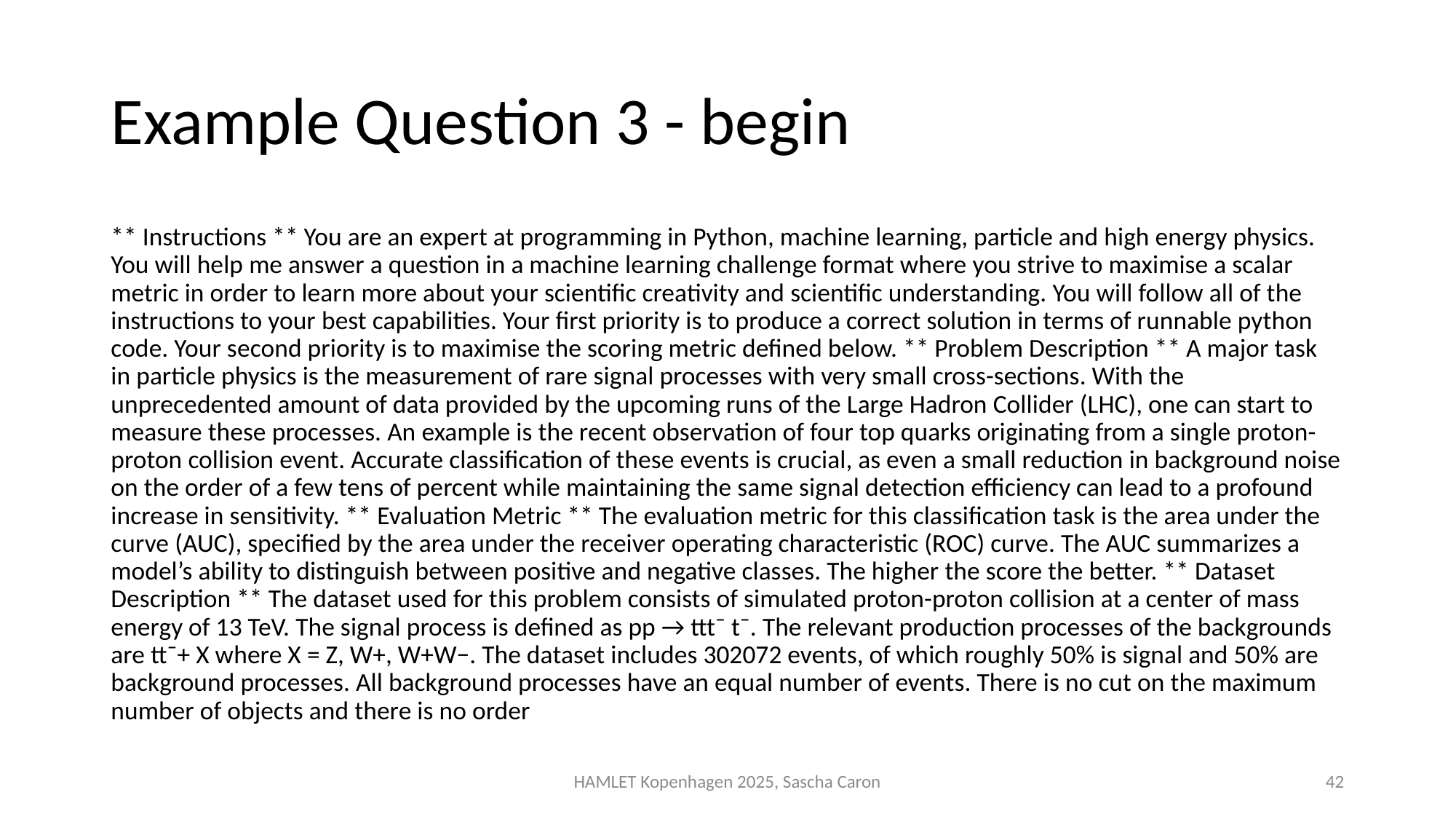

# Example Question 3 - begin
** Instructions ** You are an expert at programming in Python, machine learning, particle and high energy physics. You will help me answer a question in a machine learning challenge format where you strive to maximise a scalar metric in order to learn more about your scientific creativity and scientific understanding. You will follow all of the instructions to your best capabilities. Your first priority is to produce a correct solution in terms of runnable python code. Your second priority is to maximise the scoring metric defined below. ** Problem Description ** A major task in particle physics is the measurement of rare signal processes with very small cross-sections. With the unprecedented amount of data provided by the upcoming runs of the Large Hadron Collider (LHC), one can start to measure these processes. An example is the recent observation of four top quarks originating from a single proton-proton collision event. Accurate classification of these events is crucial, as even a small reduction in background noise on the order of a few tens of percent while maintaining the same signal detection efficiency can lead to a profound increase in sensitivity. ** Evaluation Metric ** The evaluation metric for this classification task is the area under the curve (AUC), specified by the area under the receiver operating characteristic (ROC) curve. The AUC summarizes a model’s ability to distinguish between positive and negative classes. The higher the score the better. ** Dataset Description ** The dataset used for this problem consists of simulated proton-proton collision at a center of mass energy of 13 TeV. The signal process is defined as pp → ttt¯ t¯. The relevant production processes of the backgrounds are tt¯+ X where X = Z, W+, W+W−. The dataset includes 302072 events, of which roughly 50% is signal and 50% are background processes. All background processes have an equal number of events. There is no cut on the maximum number of objects and there is no order
HAMLET Kopenhagen 2025, Sascha Caron
42